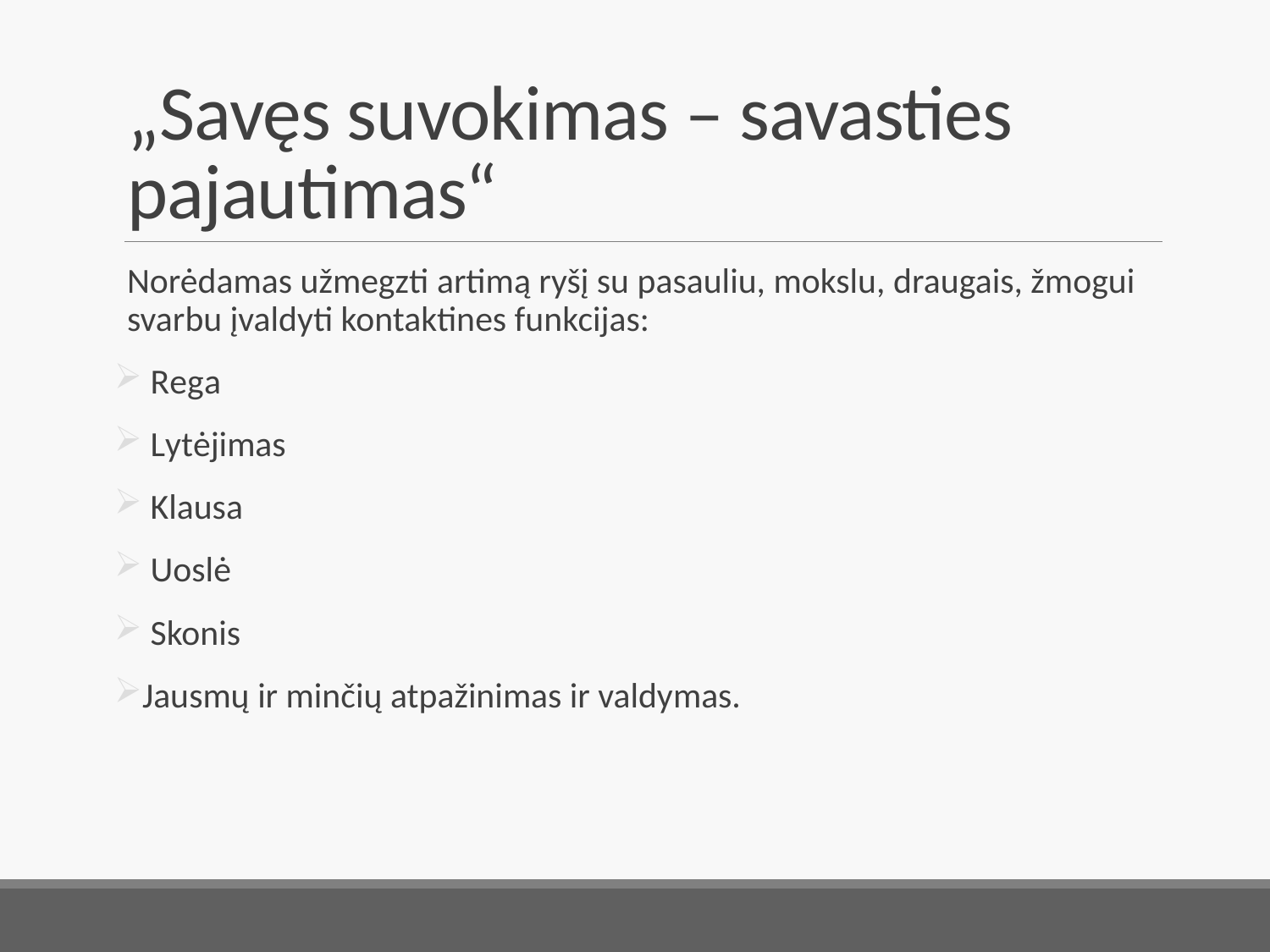

# „Savęs suvokimas – savasties pajautimas“
Norėdamas užmegzti artimą ryšį su pasauliu, mokslu, draugais, žmogui svarbu įvaldyti kontaktines funkcijas:
 Rega
 Lytėjimas
 Klausa
 Uoslė
 Skonis
Jausmų ir minčių atpažinimas ir valdymas.